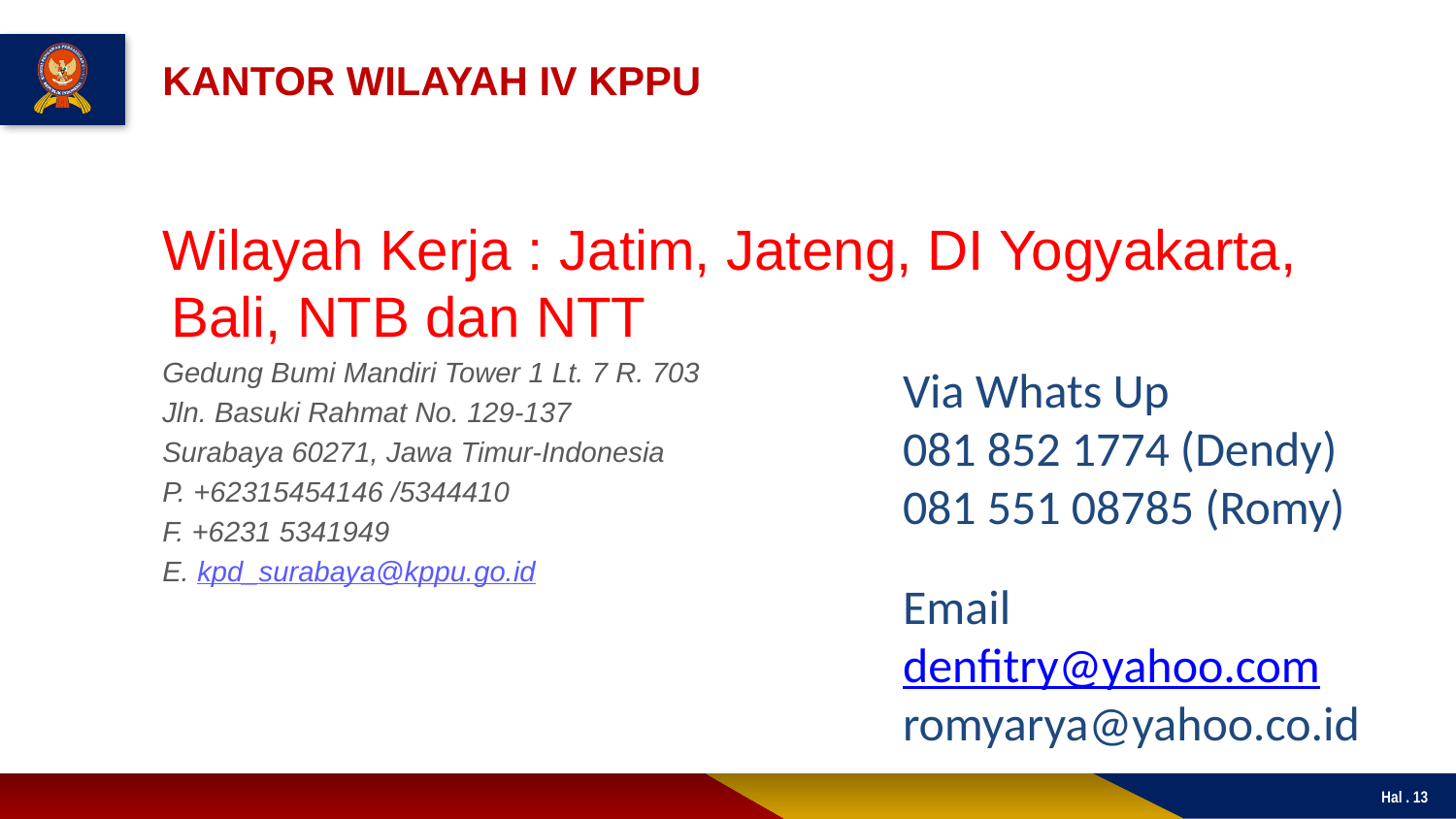

# KANTOR WILAYAH IV KPPU

Wilayah Kerja : Jatim, Jateng, DI Yogyakarta, Bali, NTB dan NTT
Gedung Bumi Mandiri Tower 1 Lt. 7 R. 703
Jln. Basuki Rahmat No. 129-137
Surabaya 60271, Jawa Timur-Indonesia
P. +62315454146 /5344410
F. +6231 5341949
E. kpd_surabaya@kppu.go.id

Via Whats Up
081 852 1774 (Dendy)
081 551 08785 (Romy)
Email
denfitry@yahoo.com
romyarya@yahoo.co.id

Hal . 13